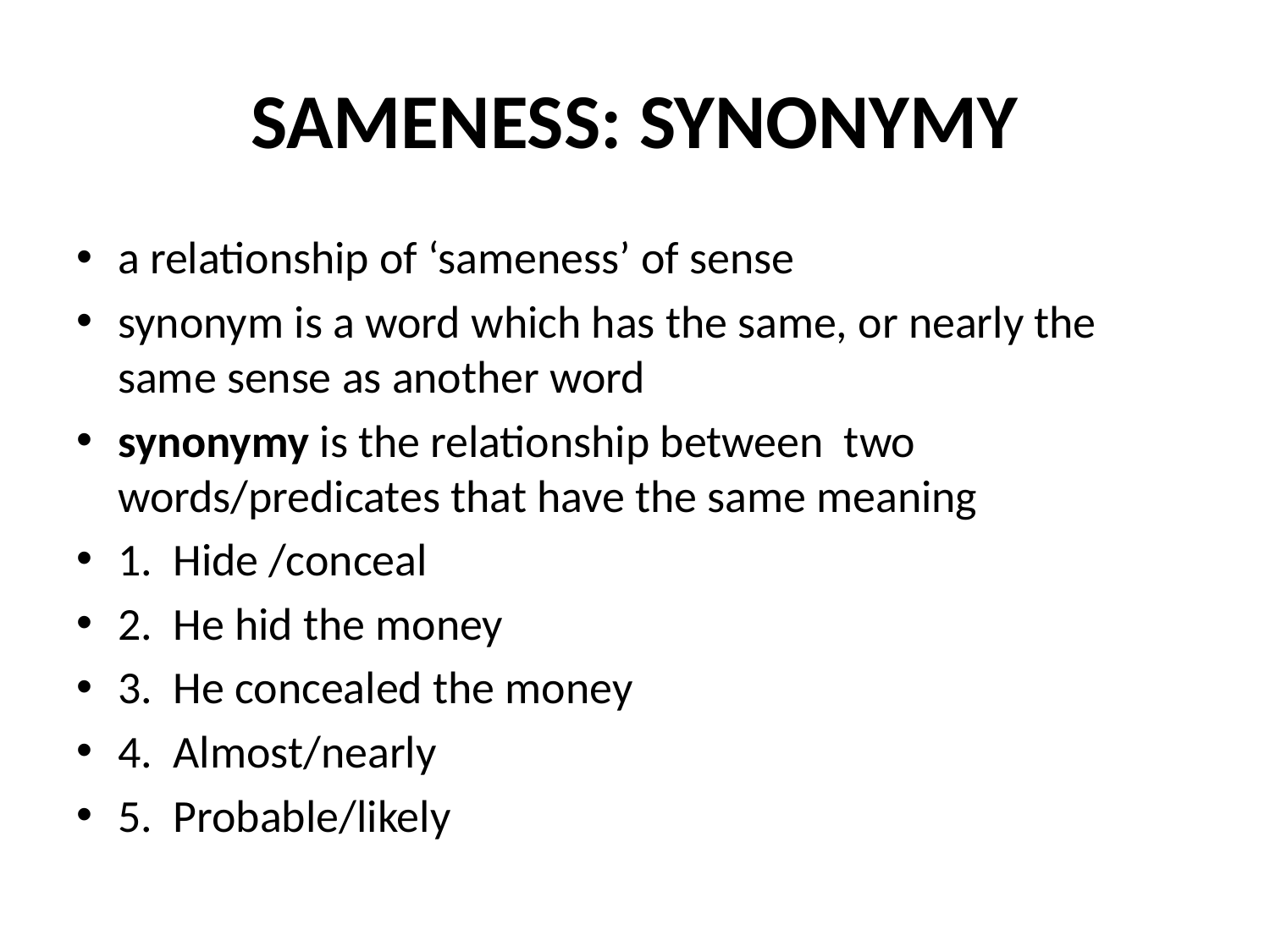

# SAMENESS: SYNONYMY
a relationship of ‘sameness’ of sense
synonym is a word which has the same, or nearly the same sense as another word
synonymy is the relationship between  two words/predicates that have the same meaning
1.  Hide /conceal
2.  He hid the money
3.  He concealed the money
4.  Almost/nearly
5.  Probable/likely